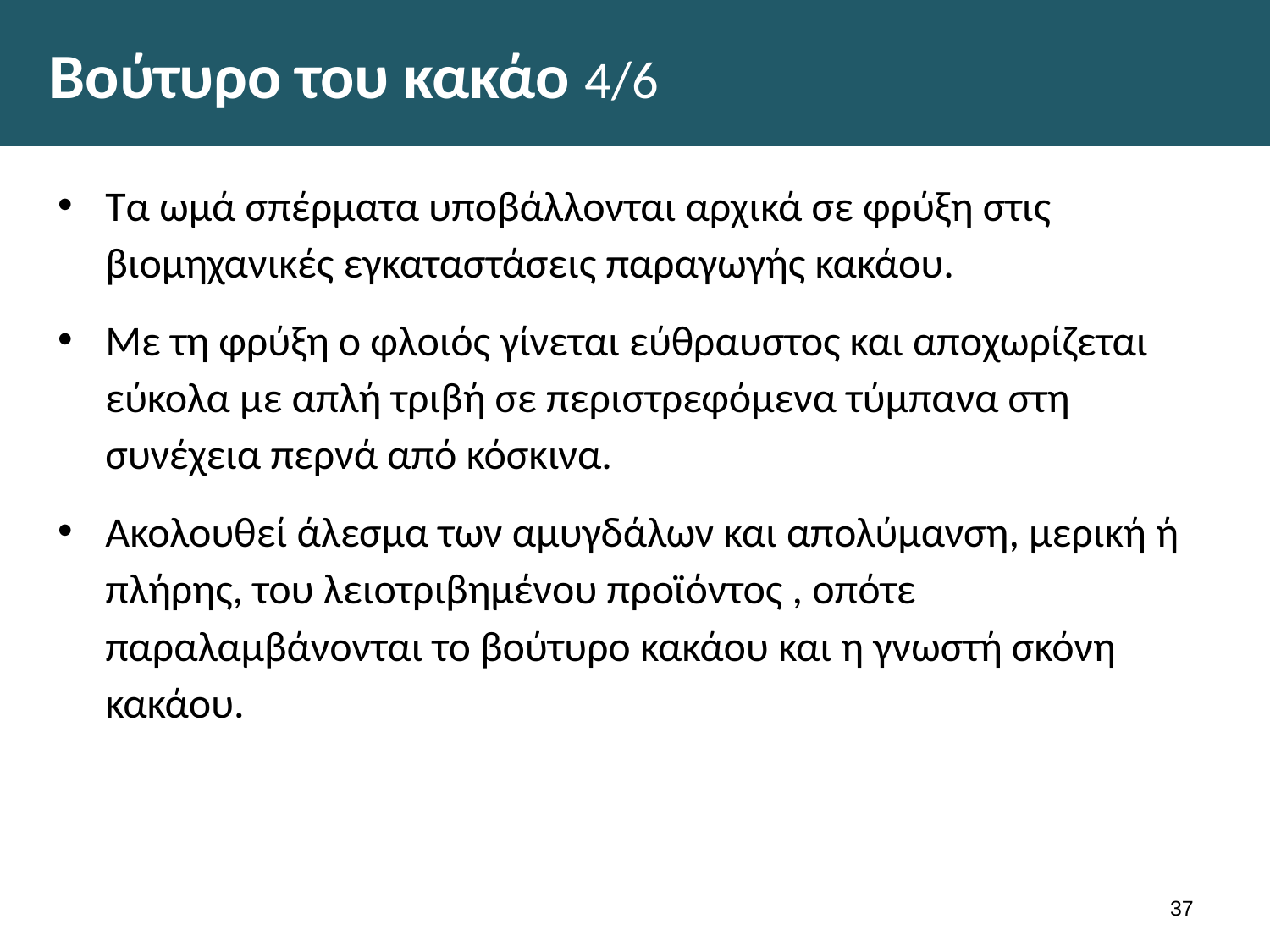

# Βούτυρο του κακάο 4/6
Τα ωμά σπέρματα υποβάλλονται αρχικά σε φρύξη στις βιομηχανικές εγκαταστάσεις παραγωγής κακάου.
Με τη φρύξη ο φλοιός γίνεται εύθραυστος και αποχωρίζεται εύκολα με απλή τριβή σε περιστρεφόμενα τύμπανα στη συνέχεια περνά από κόσκινα.
Ακολουθεί άλεσμα των αμυγδάλων και απολύμανση, μερική ή πλήρης, του λειοτριβημένου προϊόντος , οπότε παραλαμβάνονται το βούτυρο κακάου και η γνωστή σκόνη κακάου.
37